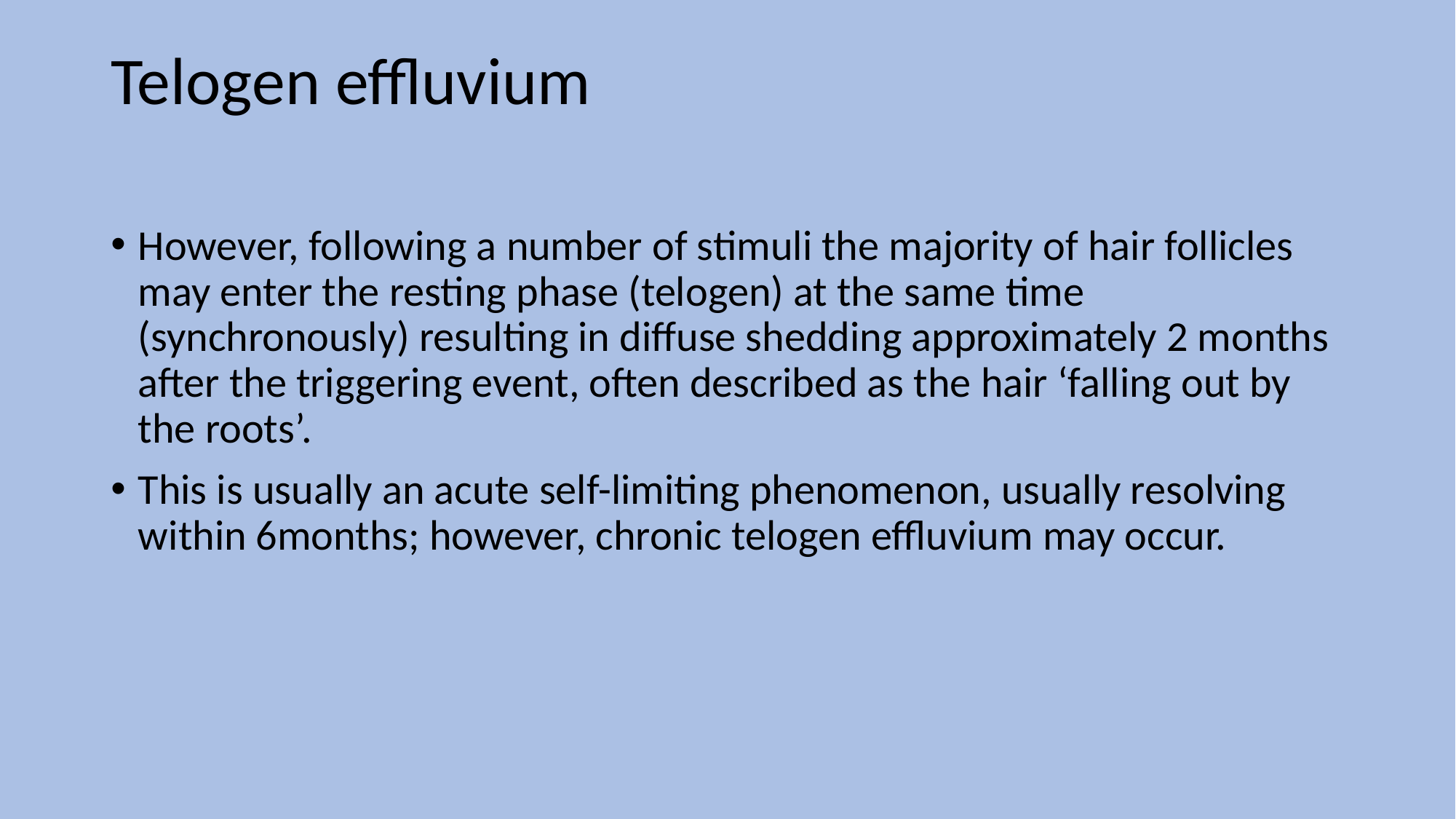

# Telogen effluvium
However, following a number of stimuli the majority of hair follicles may enter the resting phase (telogen) at the same time (synchronously) resulting in diffuse shedding approximately 2 months after the triggering event, often described as the hair ‘falling out by the roots’.
This is usually an acute self-limiting phenomenon, usually resolving within 6months; however, chronic telogen effluvium may occur.